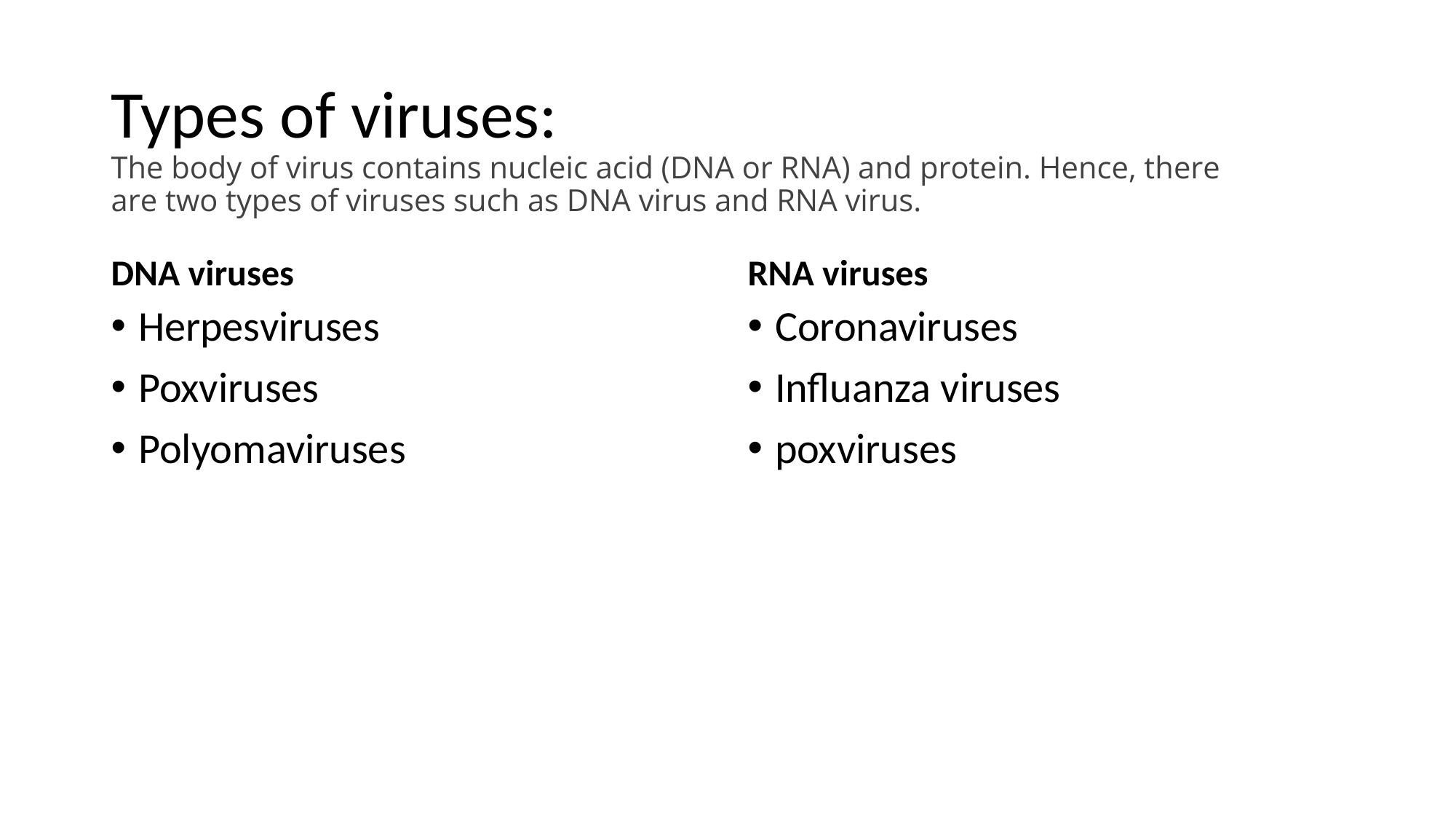

# Types of viruses: The body of virus contains nucleic acid (DNA or RNA) and protein. Hence, there are two types of viruses such as DNA virus and RNA virus.
DNA viruses
RNA viruses
Herpesviruses
Poxviruses
Polyomaviruses

Coronaviruses
Influanza viruses
poxviruses